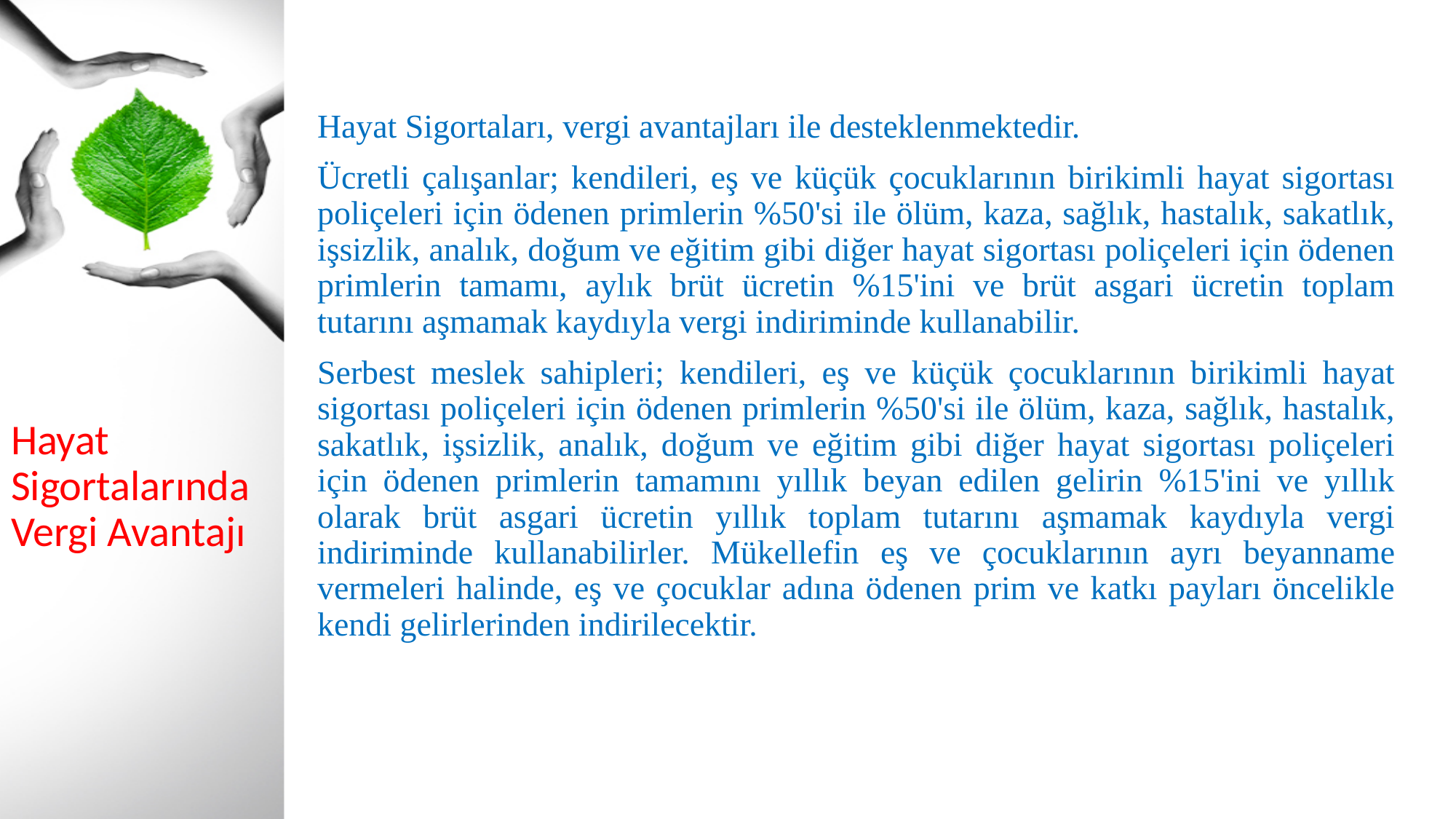

Hayat Sigortaları, vergi avantajları ile desteklenmektedir.
Ücretli çalışanlar; kendileri, eş ve küçük çocuklarının birikimli hayat sigortası poliçeleri için ödenen primlerin %50'si ile ölüm, kaza, sağlık, hastalık, sakatlık, işsizlik, analık, doğum ve eğitim gibi diğer hayat sigortası poliçeleri için ödenen primlerin tamamı, aylık brüt ücretin %15'ini ve brüt asgari ücretin toplam tutarını aşmamak kaydıyla vergi indiriminde kullanabilir.
Serbest meslek sahipleri; kendileri, eş ve küçük çocuklarının birikimli hayat sigortası poliçeleri için ödenen primlerin %50'si ile ölüm, kaza, sağlık, hastalık, sakatlık, işsizlik, analık, doğum ve eğitim gibi diğer hayat sigortası poliçeleri için ödenen primlerin tamamını yıllık beyan edilen gelirin %15'ini ve yıllık olarak brüt asgari ücretin yıllık toplam tutarını aşmamak kaydıyla vergi indiriminde kullanabilirler. Mükellefin eş ve çocuklarının ayrı beyanname vermeleri halinde, eş ve çocuklar adına ödenen prim ve katkı payları öncelikle kendi gelirlerinden indirilecektir.
# Hayat Sigortalarında Vergi Avantajı